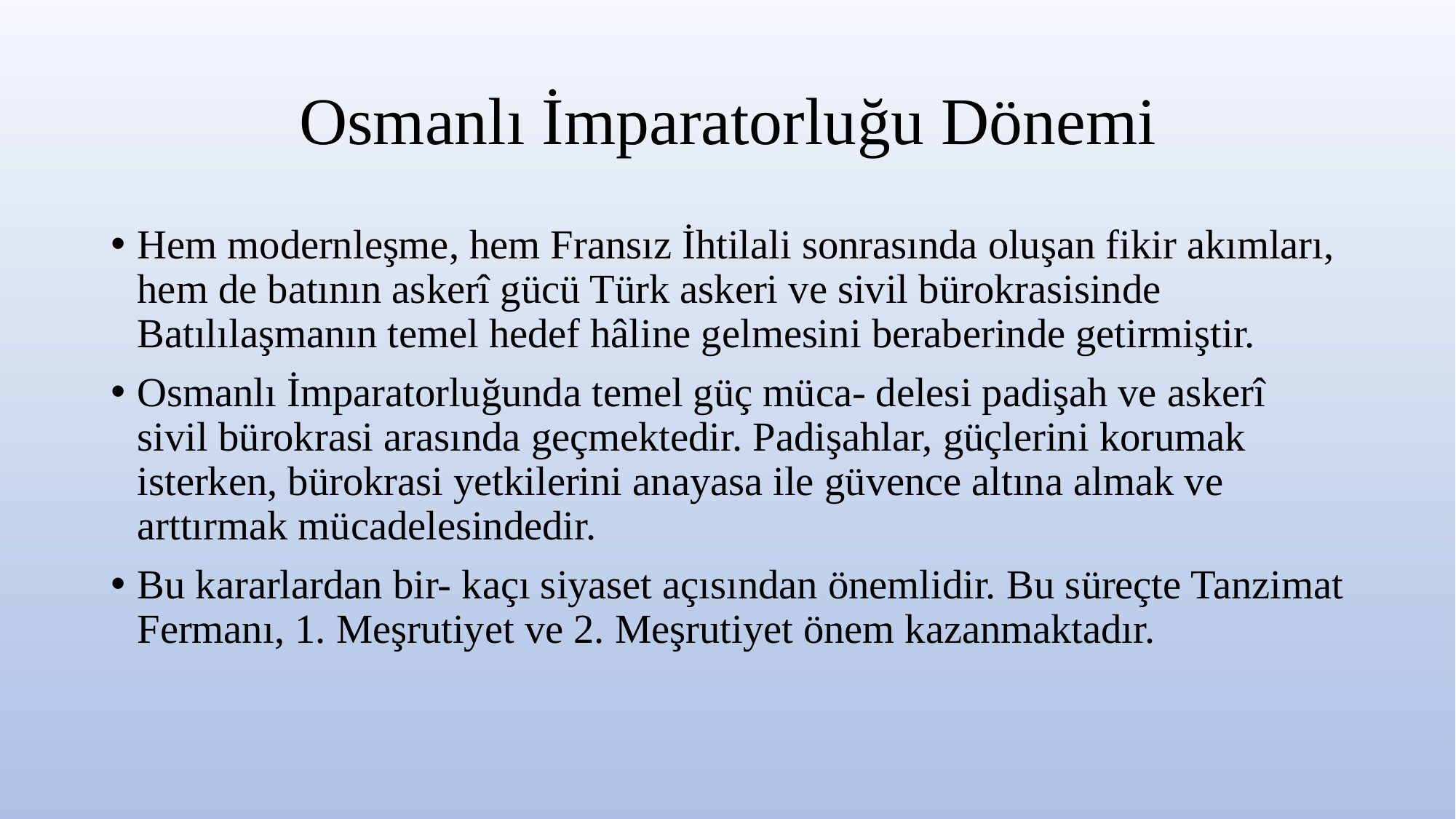

# Osmanlı İmparatorluğu Dönemi
Hem modernleşme, hem Fransız İhtilali sonrasında oluşan fikir akımları, hem de batının askerî gücü Türk askeri ve sivil bürokrasisinde Batılılaşmanın temel hedef hâline gelmesini beraberinde getirmiştir.
Osmanlı İmparatorluğunda temel güç müca- delesi padişah ve askerî sivil bürokrasi arasında geçmektedir. Padişahlar, güçlerini korumak isterken, bürokrasi yetkilerini anayasa ile güvence altına almak ve arttırmak mücadelesindedir.
Bu kararlardan bir- kaçı siyaset açısından önemlidir. Bu süreçte Tanzimat Fermanı, 1. Meşrutiyet ve 2. Meşrutiyet önem kazanmaktadır.